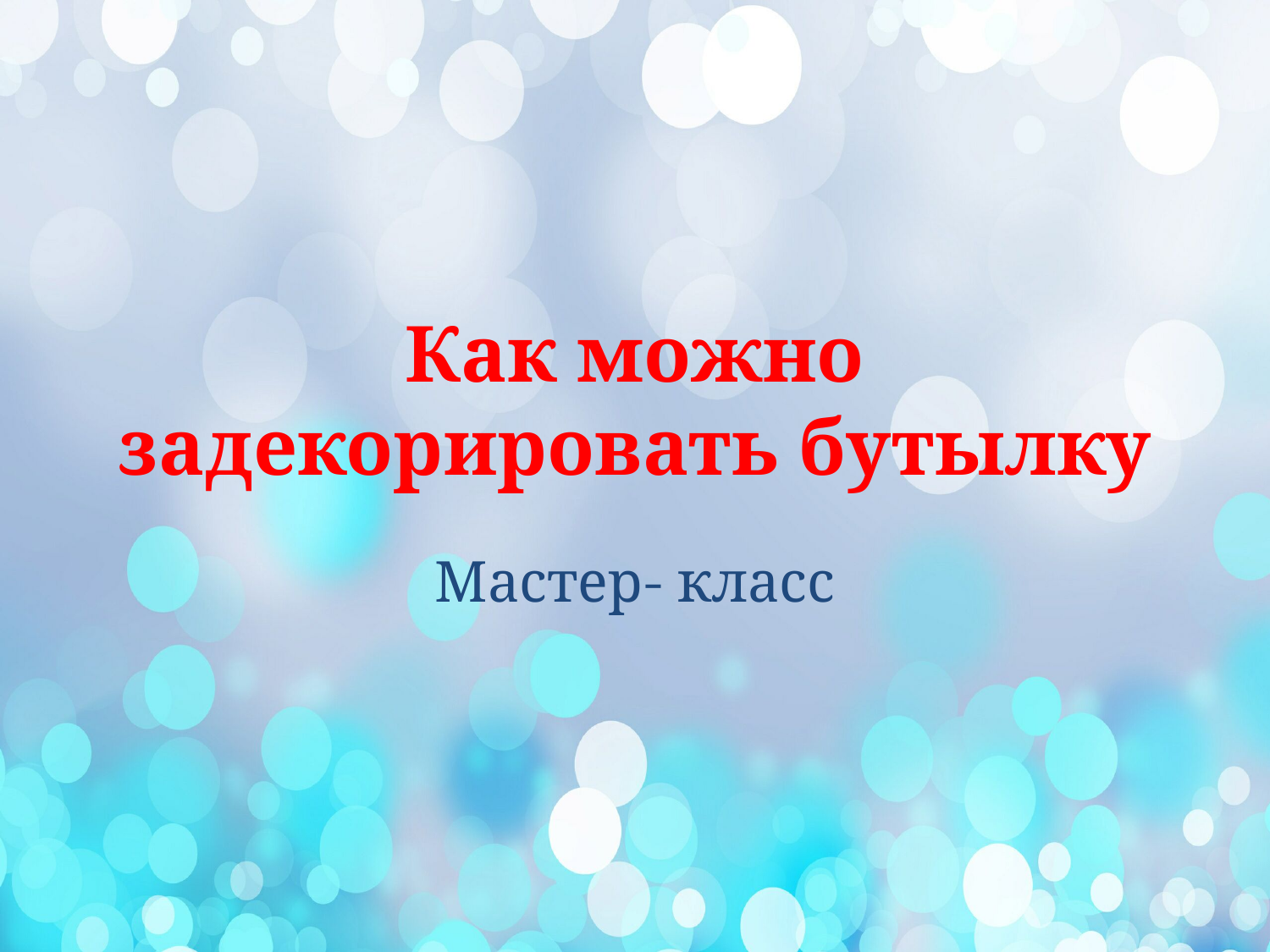

# Как можно задекорировать бутылку
Мастер- класс